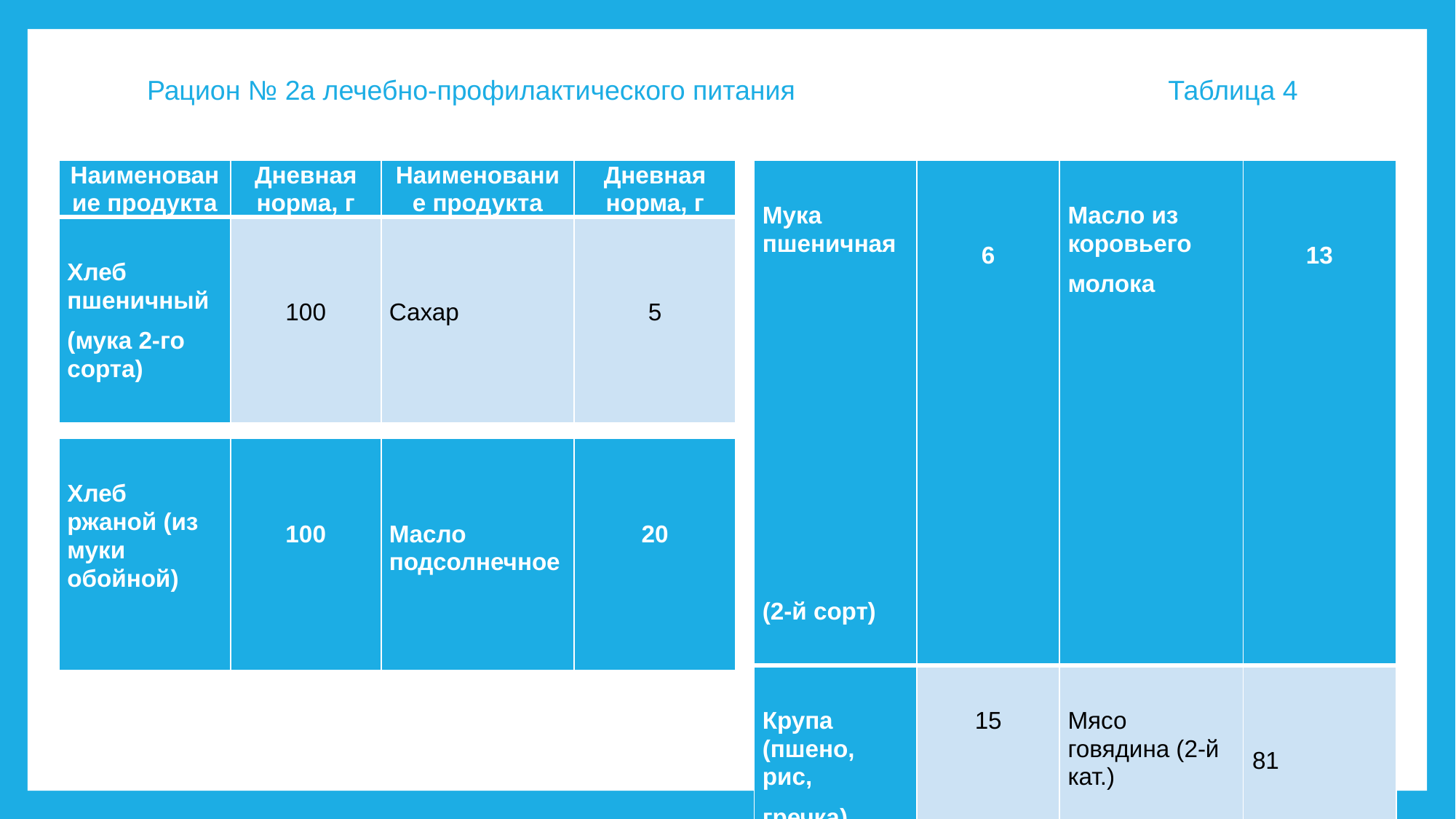

# Рацион № 2а лечебно-профилактического питания                                                 Таблица 4

| Мука пшеничная (2-й сорт) | 6 | Масло из коровьего молока | 13 |
| --- | --- | --- | --- |
| Крупа (пшено, рис, гречка) | 15 | Мясо говядина (2-й кат.) | 81 |
| Картофель | 120 | Печень, сердце | 40 |
| Наименование продукта | Дневная норма, г | Наименование продукта | Дневная норма, г |
| --- | --- | --- | --- |
| Хлеб пшеничный (мука 2-го сорта) | 100 | Сахар | 5 |
| Хлеб ржаной (из муки обойной) | 100 | Масло подсолнечное | 20 |
| --- | --- | --- | --- |